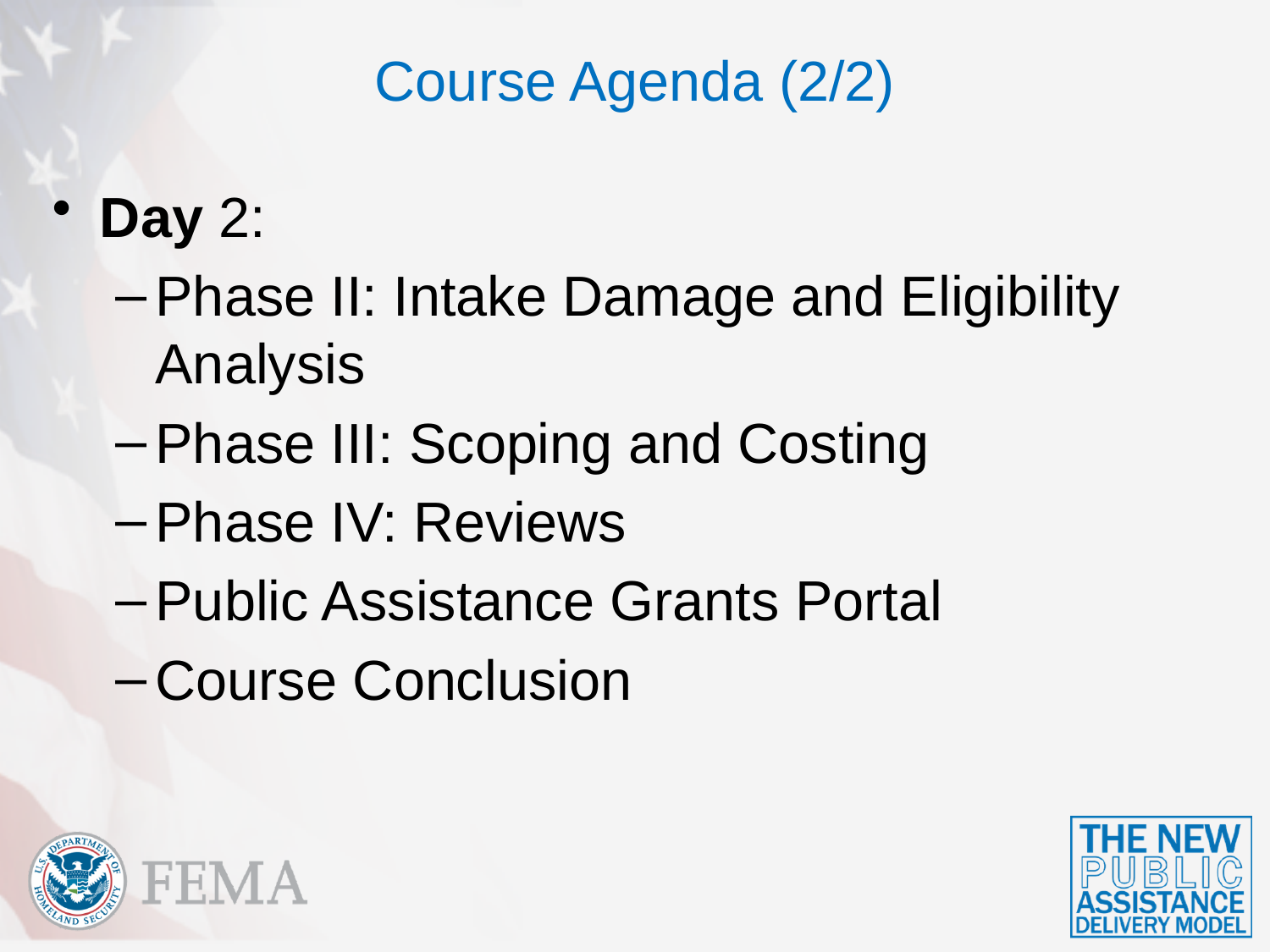

# Course Agenda (2/2)
Day 2:
Phase II: Intake Damage and Eligibility Analysis
Phase III: Scoping and Costing
Phase IV: Reviews
Public Assistance Grants Portal
Course Conclusion